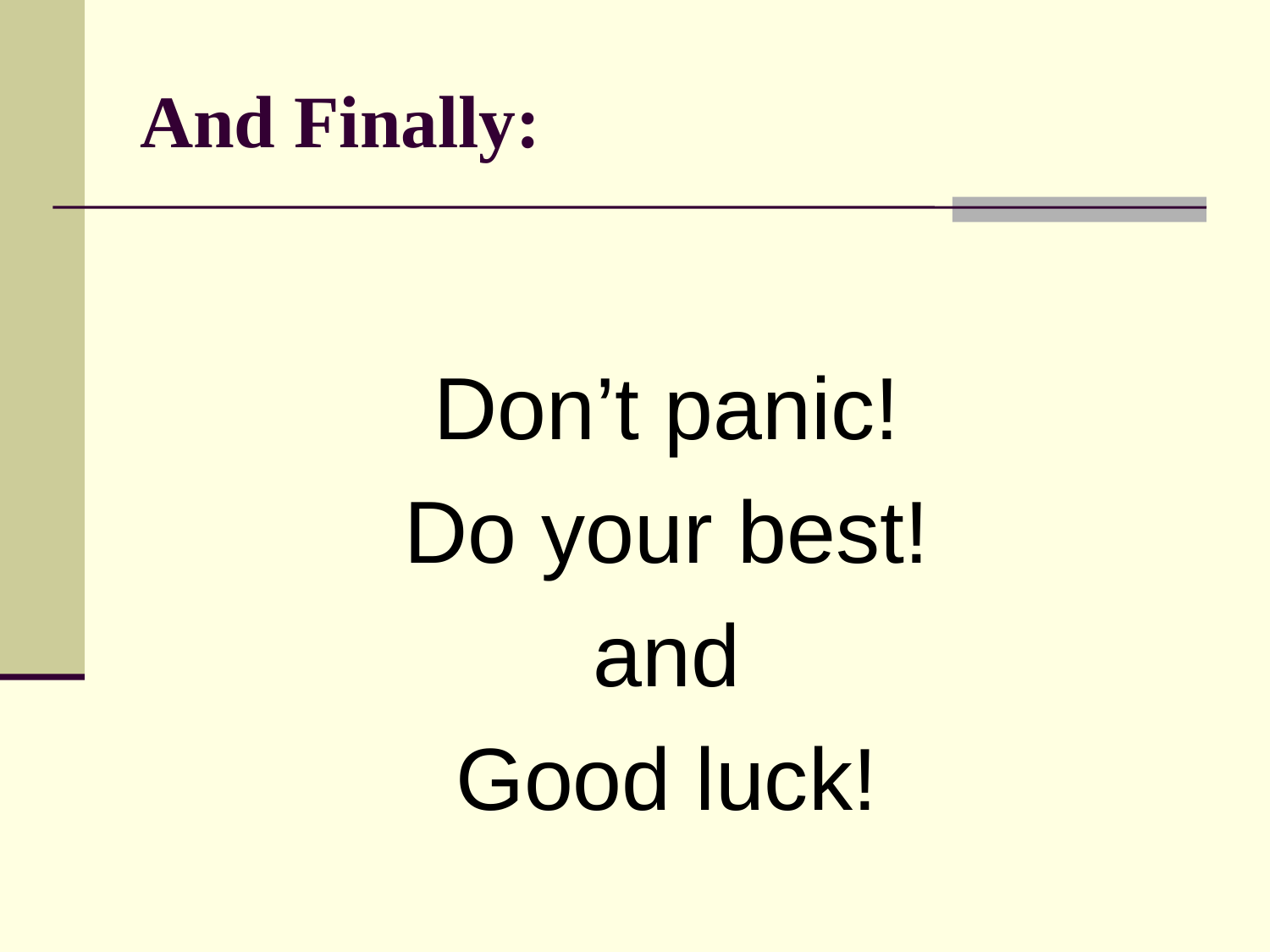

# And Finally:

Don’t panic!
Do your best!
and
Good luck!